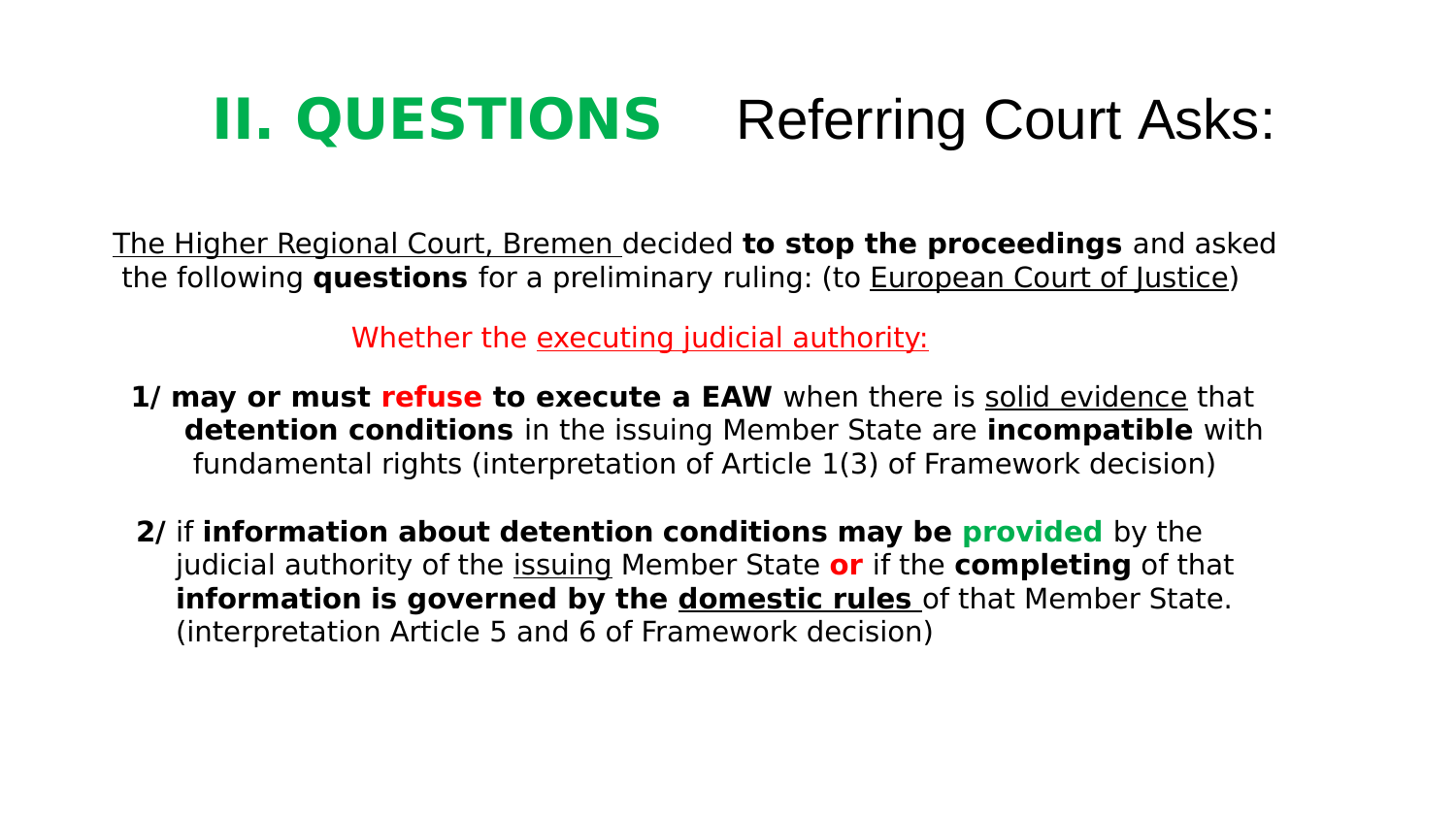

# II. QUESTIONS	Referring Court Asks:
The Higher Regional Court, Bremen decided to stop the proceedings and asked  the following questions for a preliminary ruling: (to European Court of Justice)
Whether the executing judicial authority:
1/ may or must refuse to execute a EAW when there is solid evidence that  detention conditions in the issuing Member State are incompatible with  fundamental rights (interpretation of Article 1(3) of Framework decision)

2/ if information about detention conditions may be provided by the  judicial authority of the issuing Member State or if the completing of that  information is governed by the domestic rules of that Member State.  (interpretation Article 5 and 6 of Framework decision)